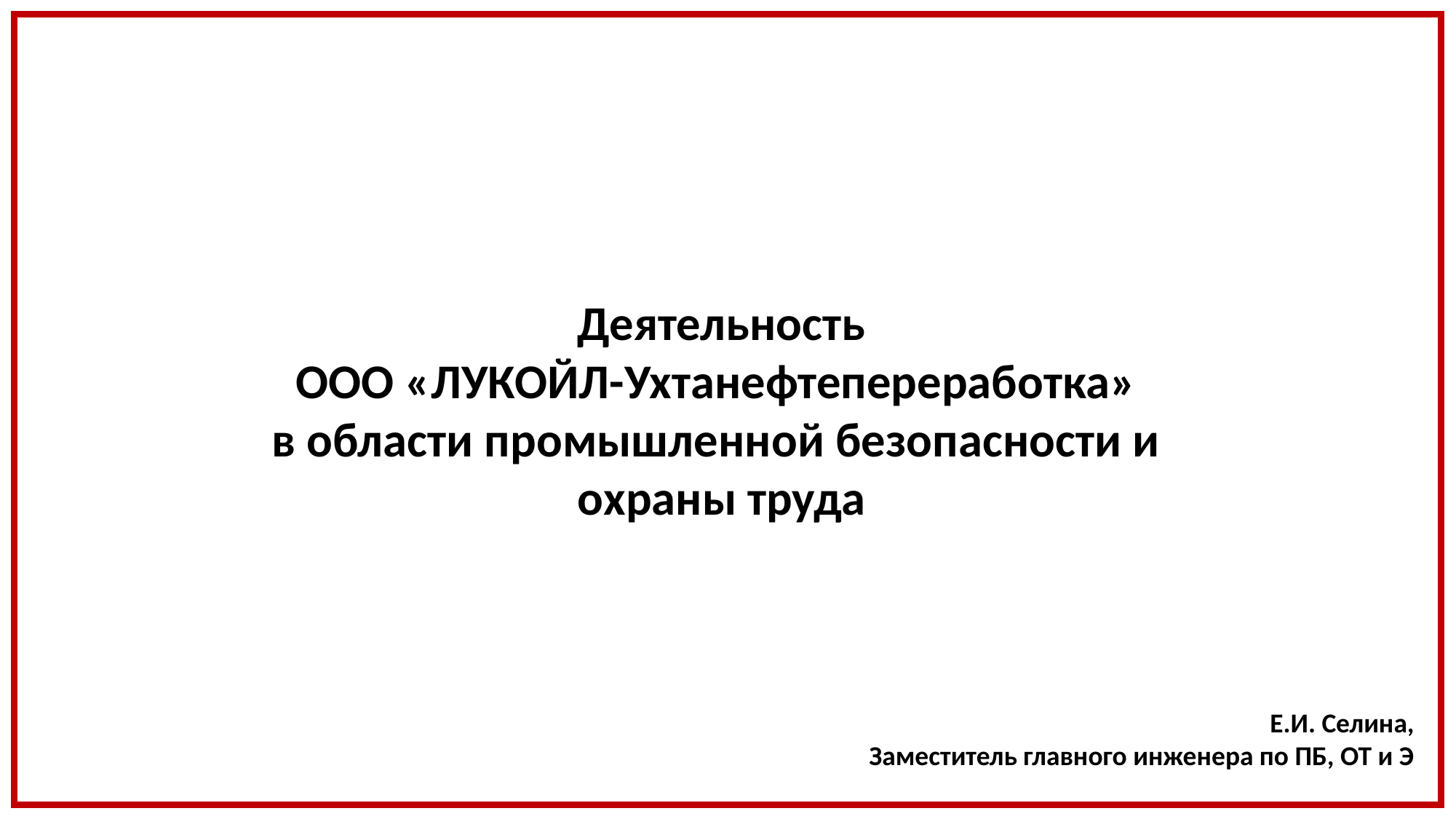

Деятельность
ООО «ЛУКОЙЛ-Ухтанефтепереработка»
в области промышленной безопасности и
охраны труда
Е.И. Селина,
 Заместитель главного инженера по ПБ, ОТ и Э